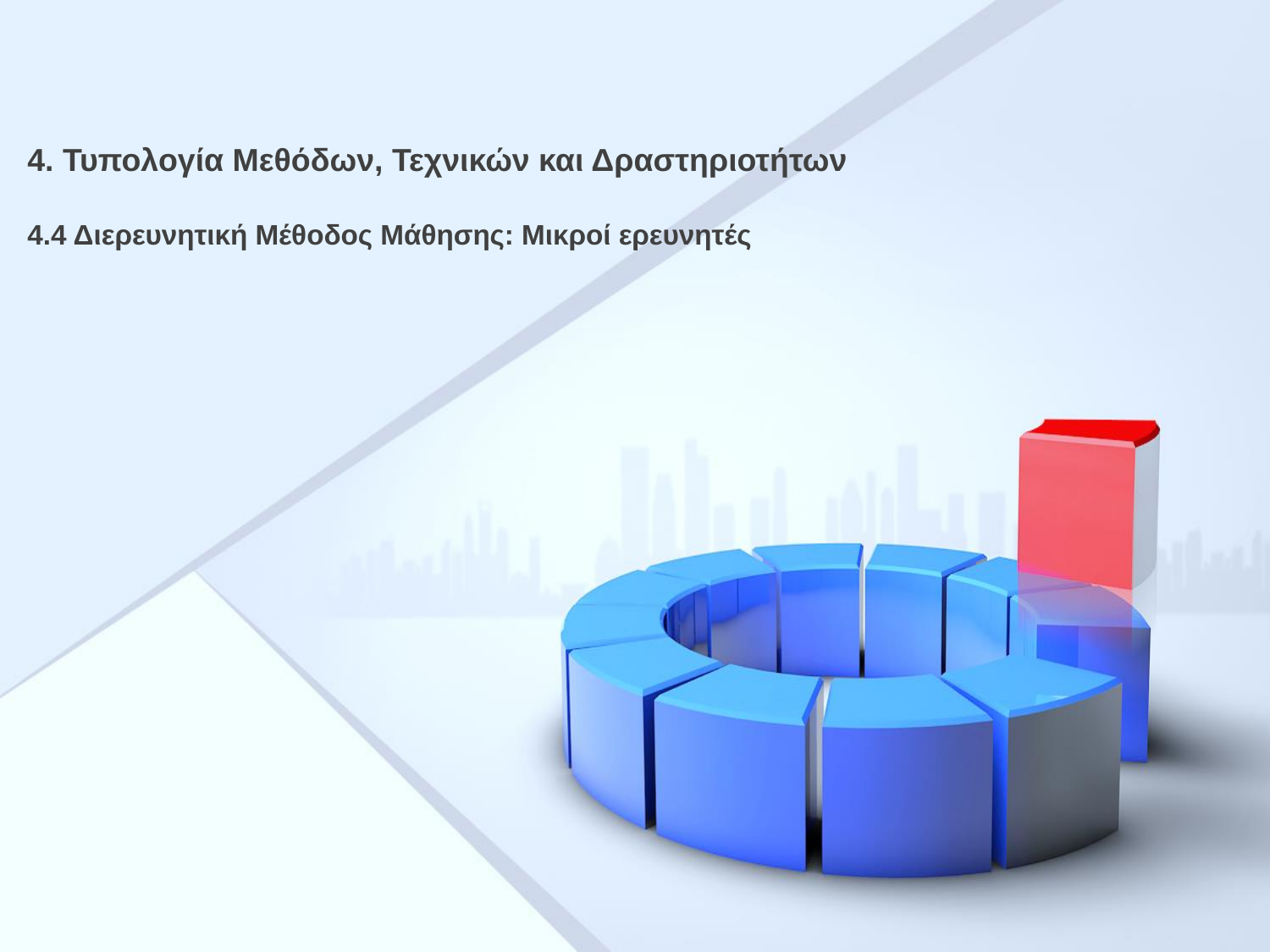

4. Τυπολογία Μεθόδων, Τεχνικών και Δραστηριοτήτων
4.4 Διερευνητική Μέθοδος Μάθησης: Μικροί ερευνητές